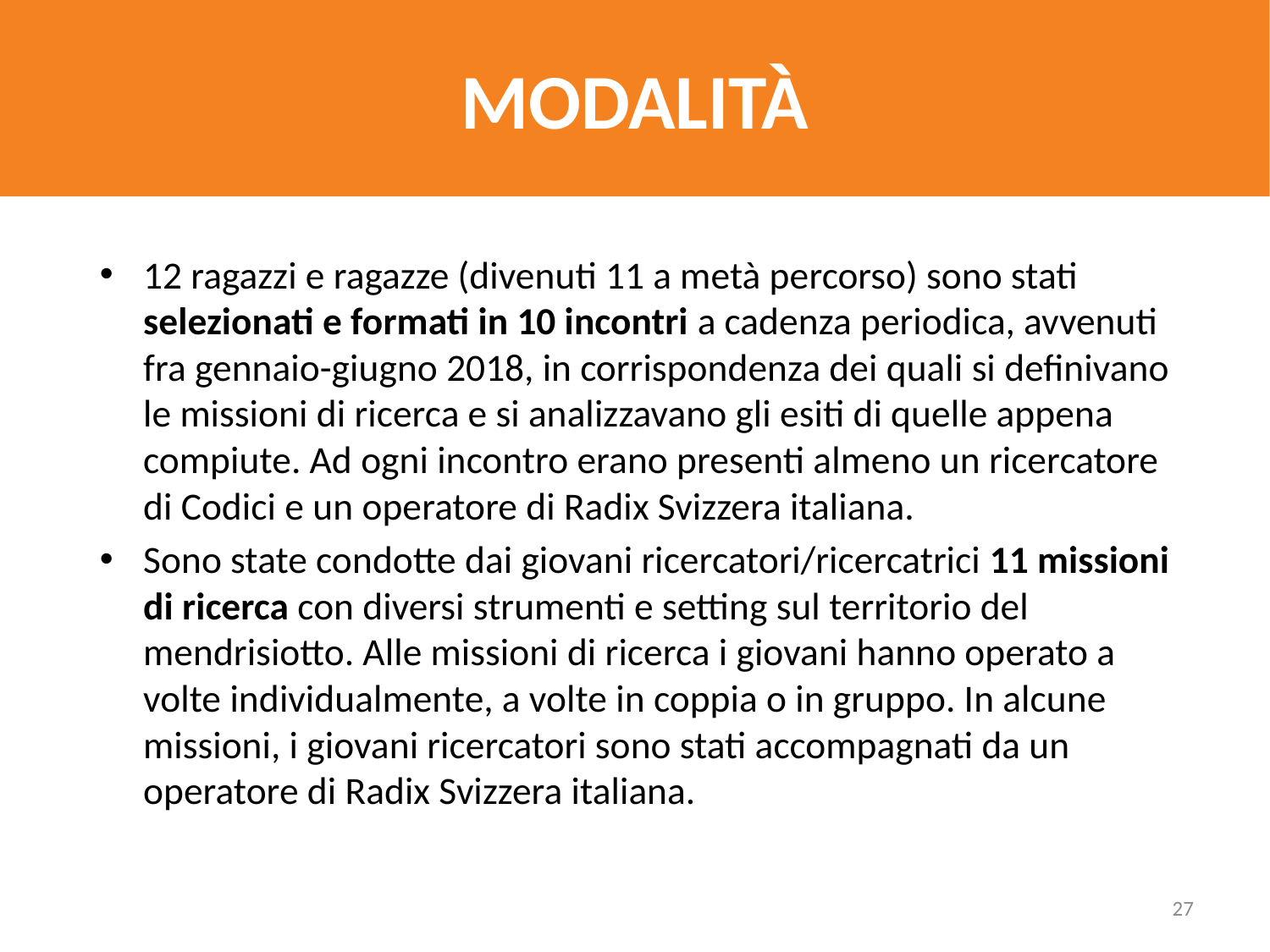

MODALITÀ
Modalità di lavoro

12 ragazzi e ragazze (divenuti 11 a metà percorso) sono stati selezionati e formati in 10 incontri a cadenza periodica, avvenuti fra gennaio-giugno 2018, in corrispondenza dei quali si definivano le missioni di ricerca e si analizzavano gli esiti di quelle appena compiute. Ad ogni incontro erano presenti almeno un ricercatore di Codici e un operatore di Radix Svizzera italiana.
Sono state condotte dai giovani ricercatori/ricercatrici 11 missioni di ricerca con diversi strumenti e setting sul territorio del mendrisiotto. Alle missioni di ricerca i giovani hanno operato a volte individualmente, a volte in coppia o in gruppo. In alcune missioni, i giovani ricercatori sono stati accompagnati da un operatore di Radix Svizzera italiana.

27